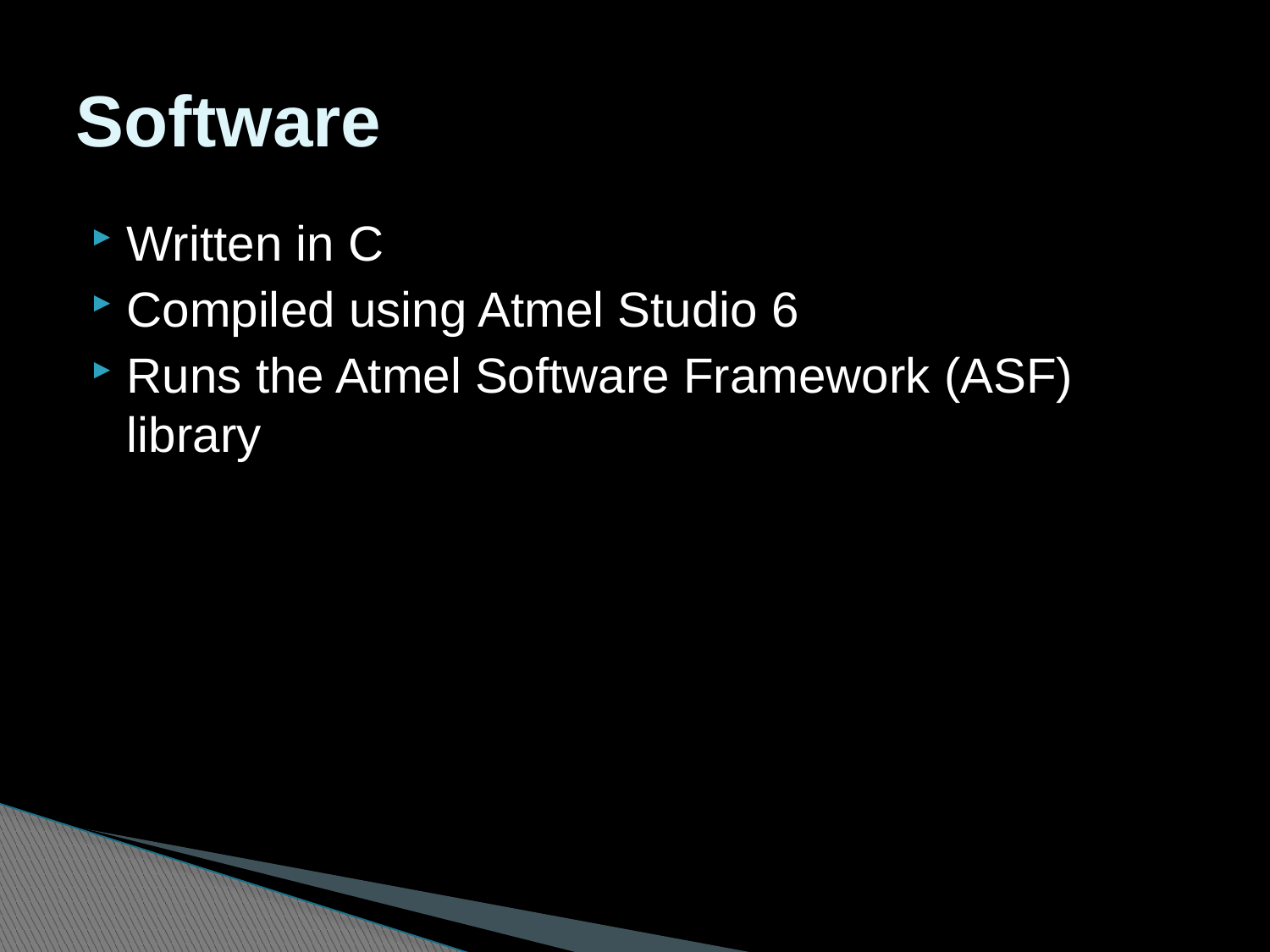

# Software
Written in C
Compiled using Atmel Studio 6
Runs the Atmel Software Framework (ASF) library